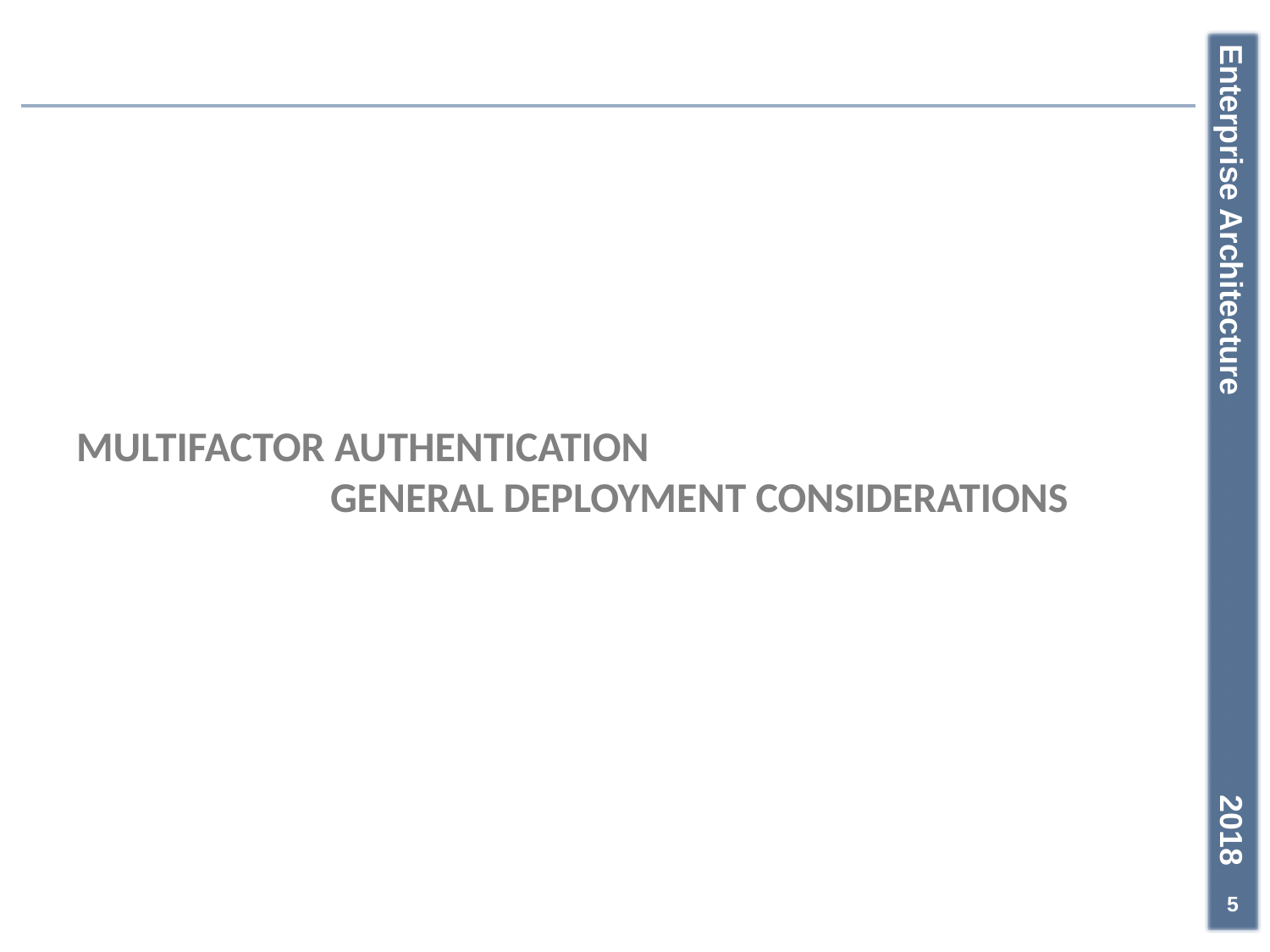

# Multifactor Authentication General Deployment Considerations
5